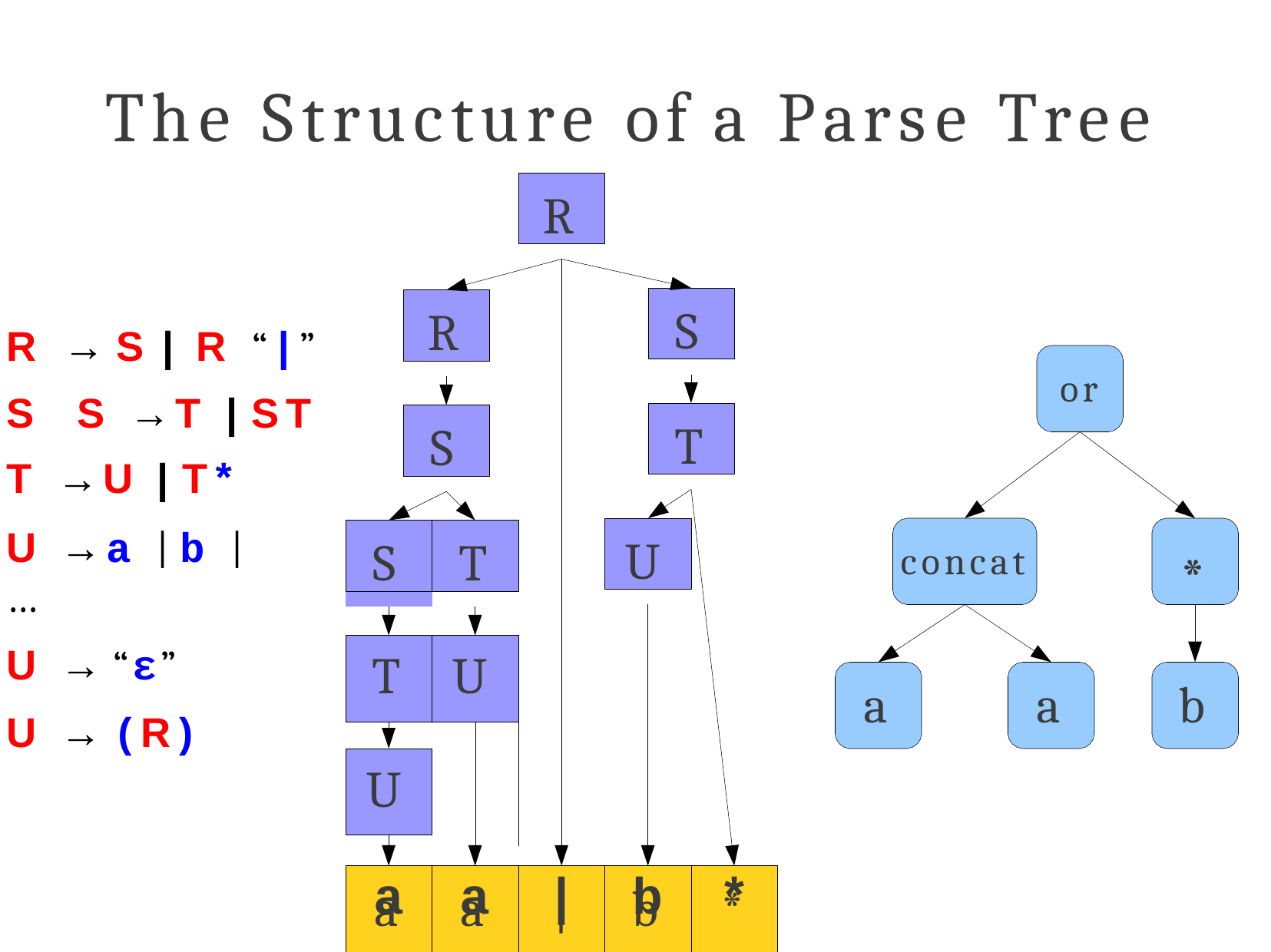

# The Structure of a Parse Tree
R

S
R
R → S |	R “|” S  S → T | ST
T → U | T*

or

T
S

U → a | b | …
U → “ε”
U → (R)

U

S
T
concat
*

| T | U |  |
| --- | --- | --- |
| U |  |  |

a
a
b

| a | a | | | b | \* |
| --- | --- | --- | --- | --- |
a
a
|
b
*